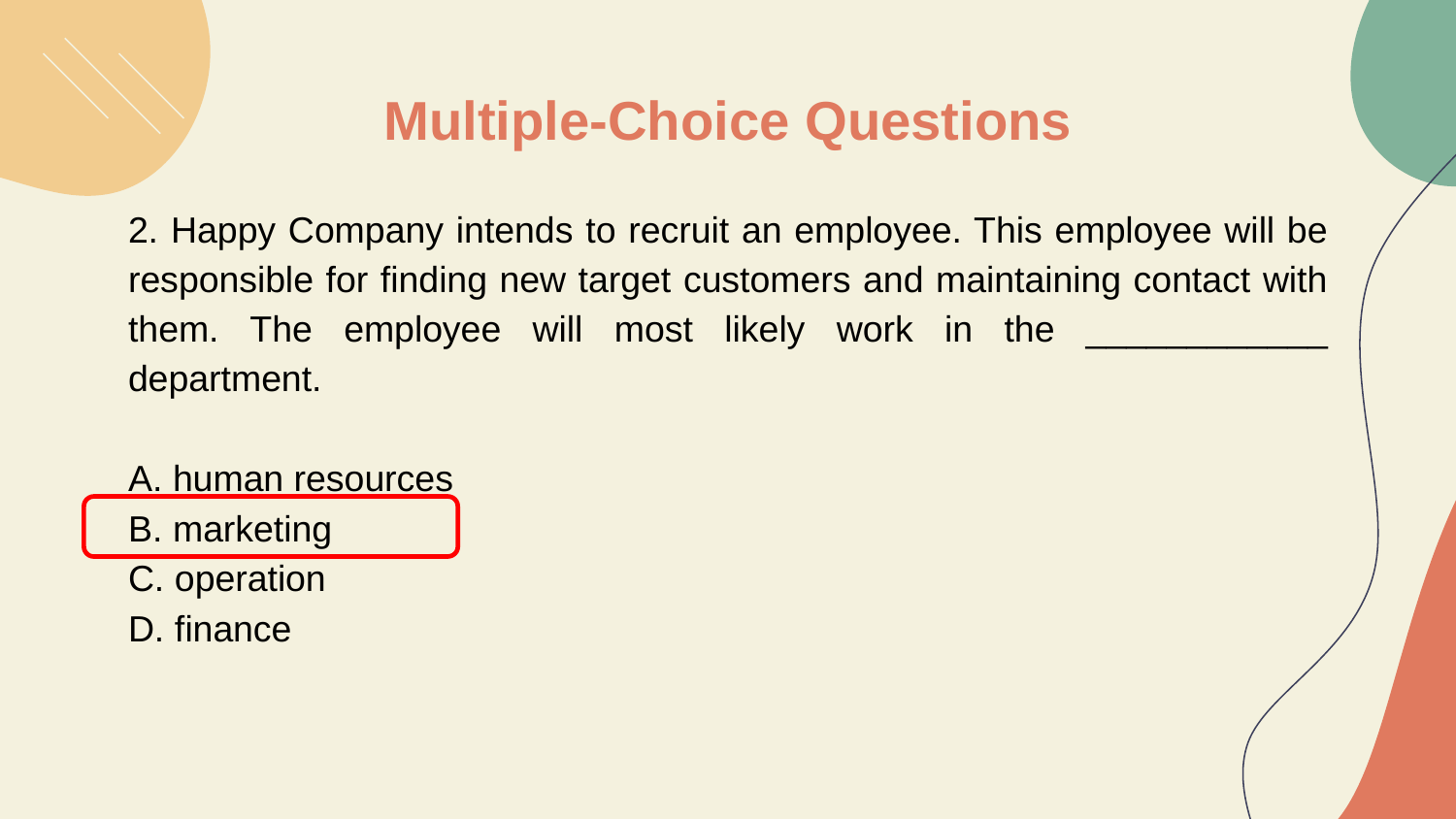

# Multiple-Choice Questions

2. Happy Company intends to recruit an employee. This employee will be responsible for finding new target customers and maintaining contact with them. The employee will most likely work in the ____________ department.

A. human resources
B. marketing
C. operation
D. finance